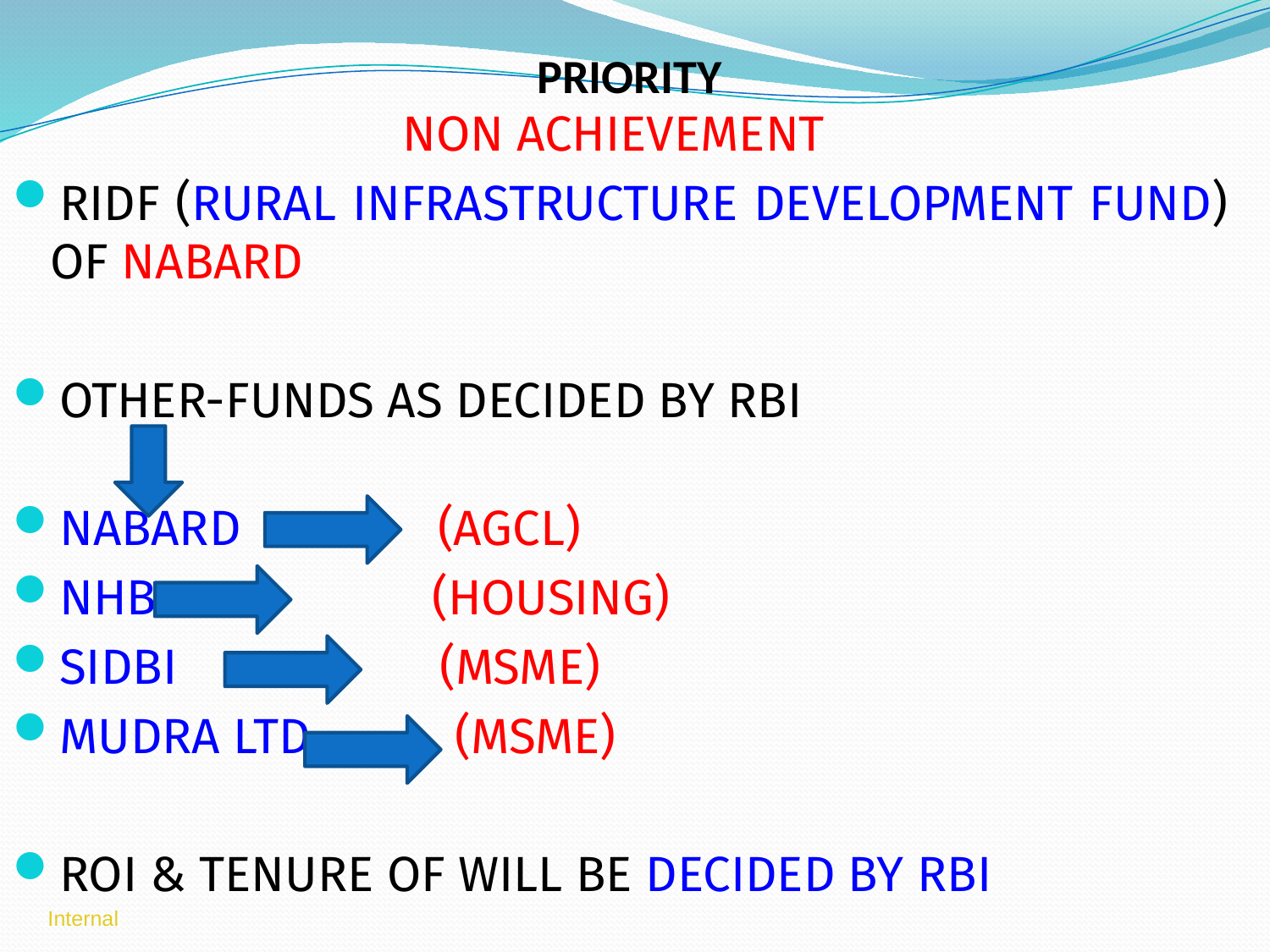

# PRIORITY
NON ACHIEVEMENT
RIDF (RURAL INFRASTRUCTURE DEVELOPMENT FUND) OF NABARD

OTHER-FUNDS AS DECIDED BY RBI
NABARD               (AGCL)
NHB                     (HOUSING)
SIDBI                    (MSME)
MUDRA LTD           (MSME)

ROI & TENURE OF WILL BE DECIDED BY RBI

Internal